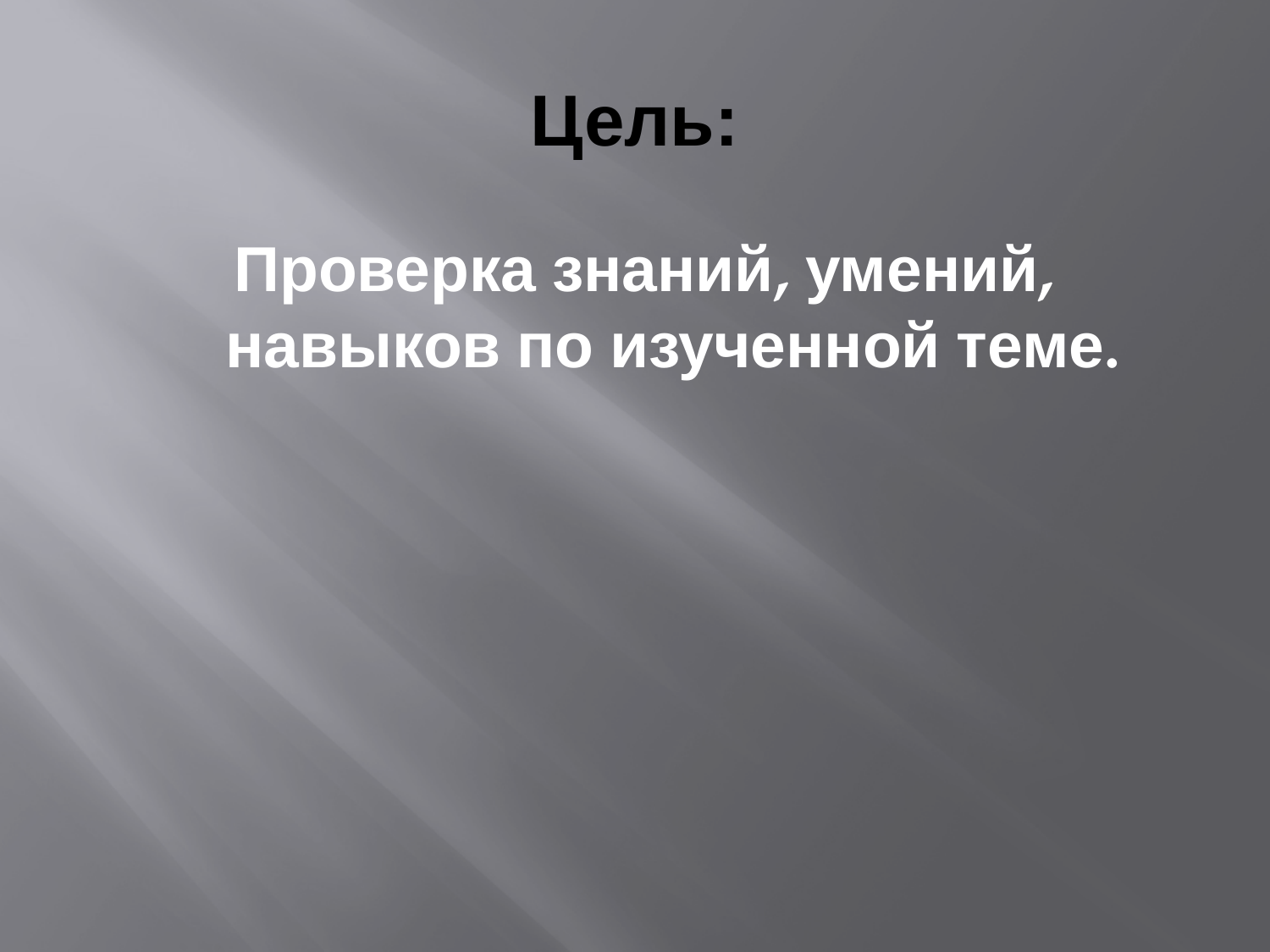

# Цель:
Проверка знаний, умений, навыков по изученной теме.